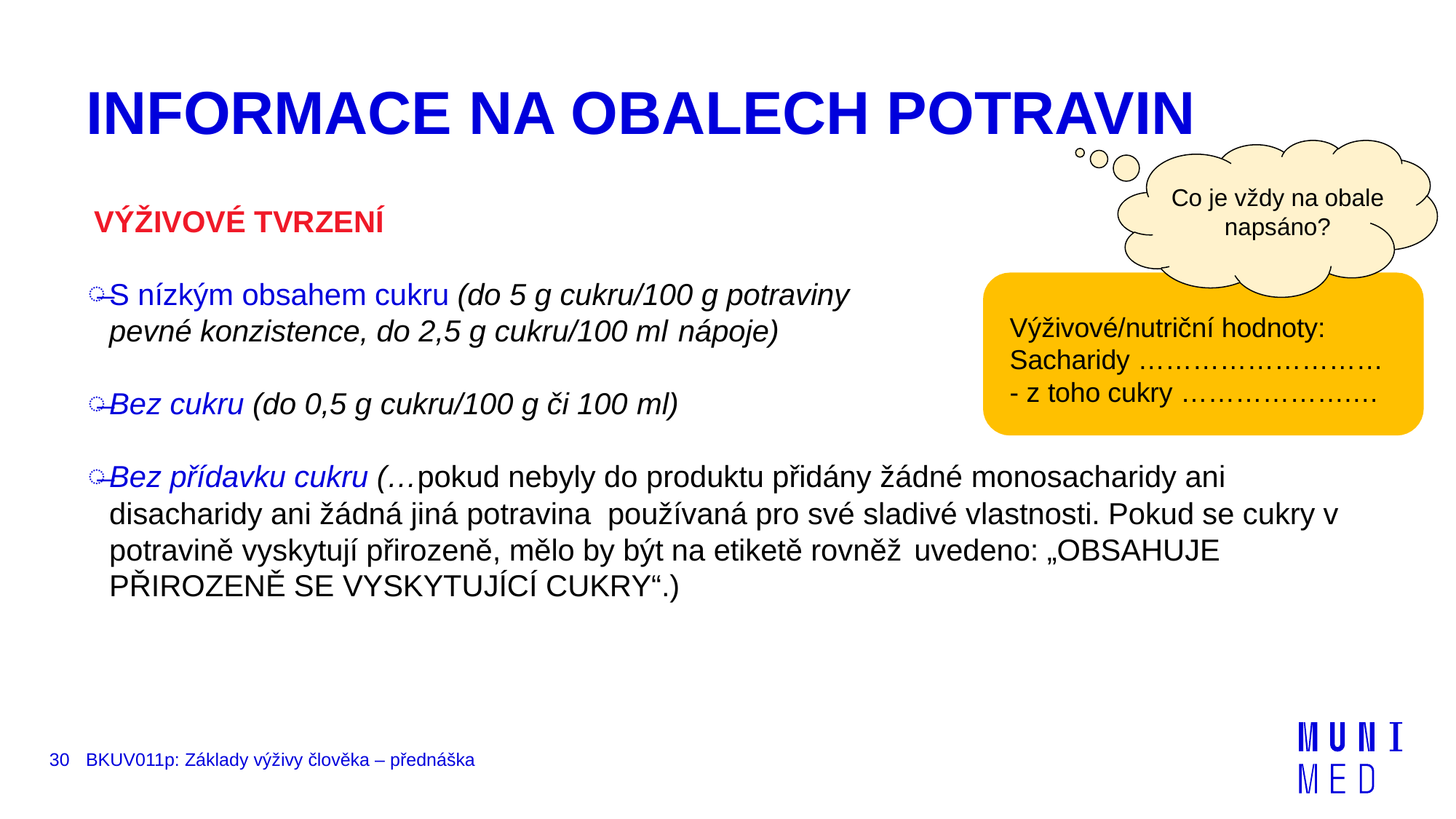

# INFORMACE NA OBALECH POTRAVIN

Co je vždy na obale napsáno?
VÝŽIVOVÉ TVRZENÍ

S nízkým obsahem cukru (do 5 g cukru/100 g potraviny
pevné konzistence, do 2,5 g cukru/100 ml nápoje)

Bez cukru (do 0,5 g cukru/100 g či 100 ml)

Bez přídavku cukru (…pokud nebyly do produktu přidány žádné monosacharidy ani disacharidy ani žádná jiná potravina  používaná pro své sladivé vlastnosti. Pokud se cukry v potravině vyskytují přirozeně, mělo by být na etiketě rovněž uvedeno: „OBSAHUJE PŘIROZENĚ SE VYSKYTUJÍCÍ CUKRY“.)

Výživové/nutriční hodnoty:  Sacharidy ………………………
- z toho cukry ……………….…
30
BKUV011p: Základy výživy člověka – přednáška